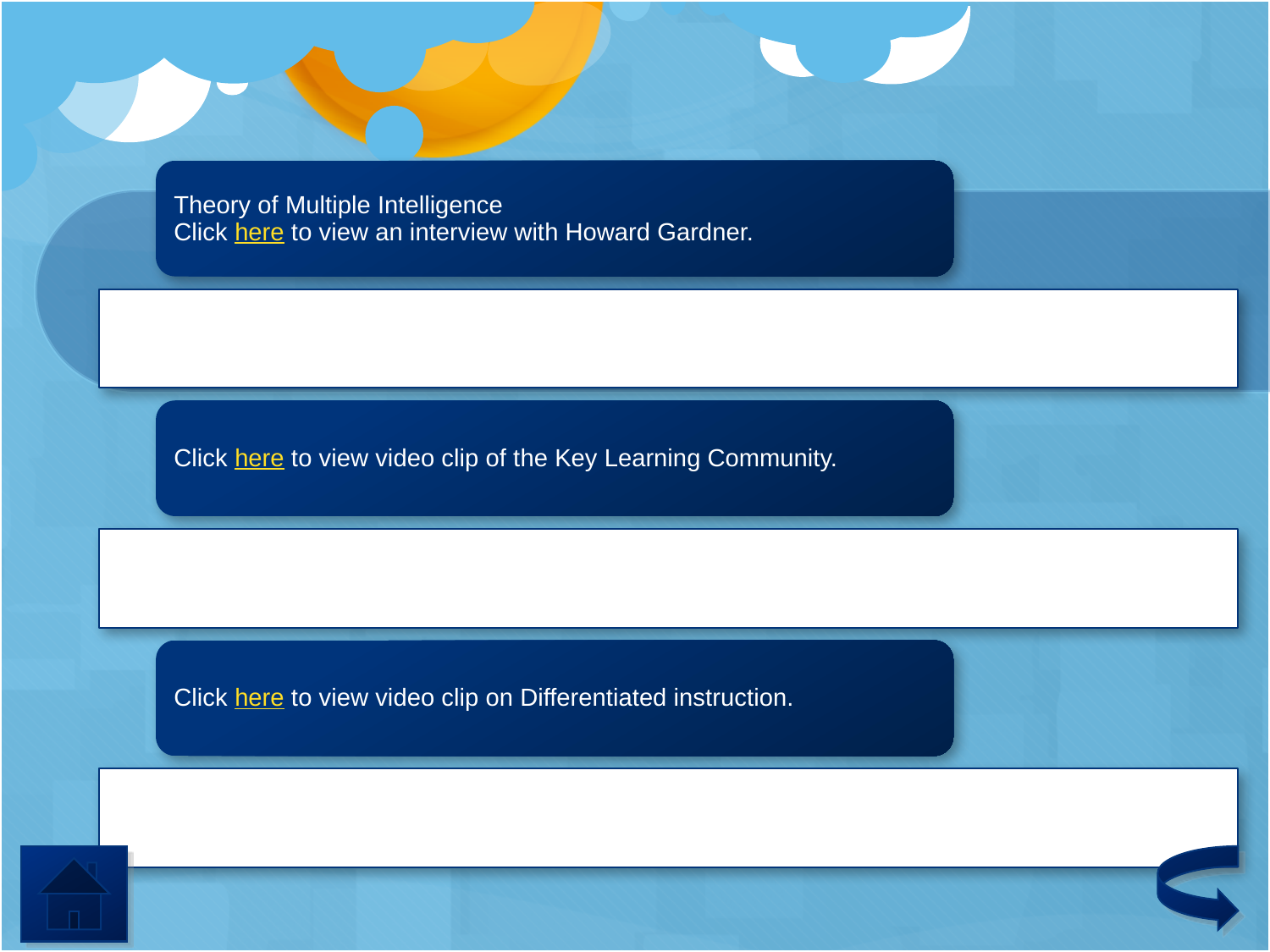

Theory of Multiple Intelligence
Click here to view an interview with Howard Gardner.
Click here to view video clip of the Key Learning Community.
Click here to view video clip on Differentiated instruction.
#